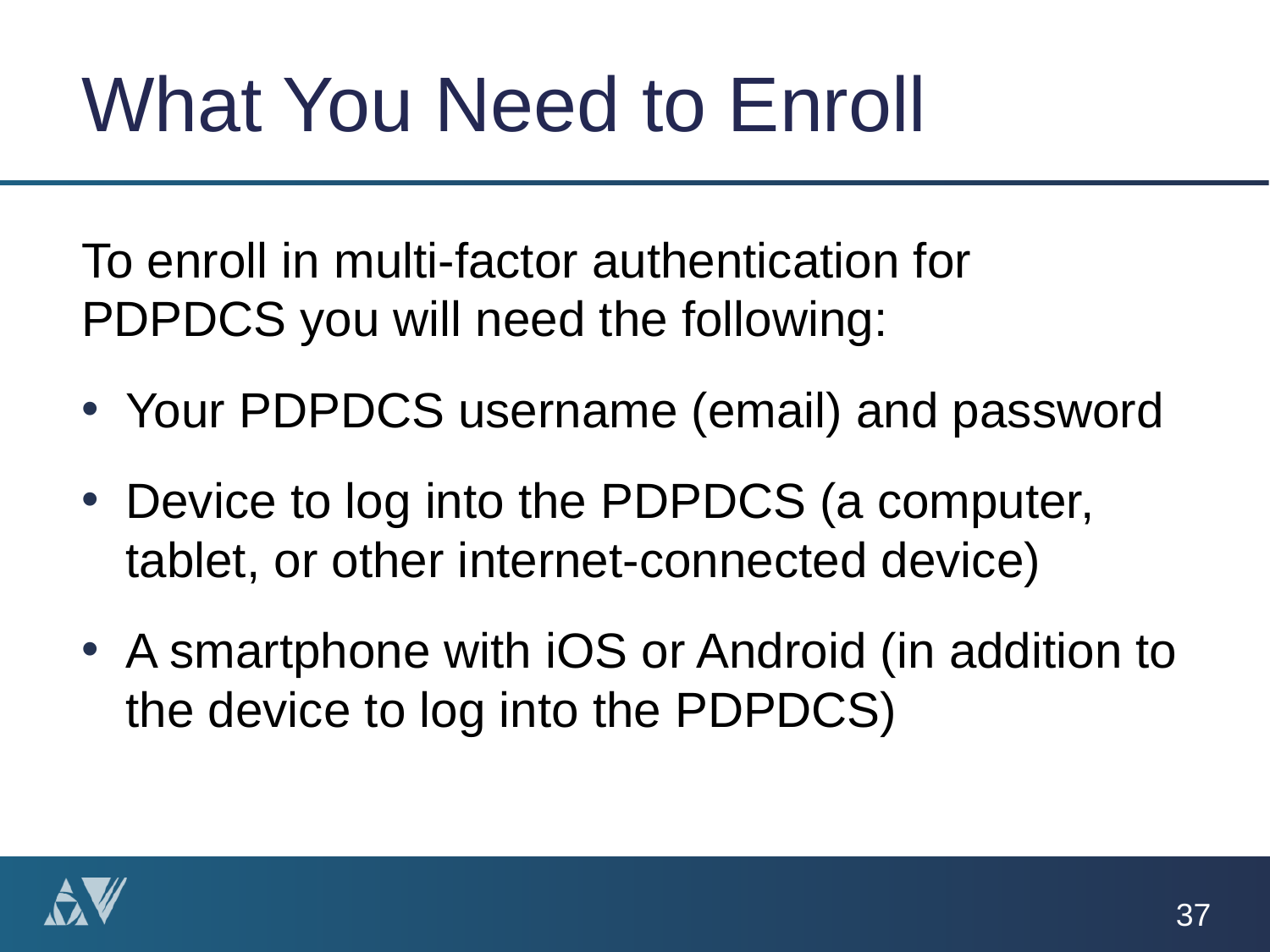

# What You Need to Enroll
To enroll in multi-factor authentication for PDPDCS you will need the following:
Your PDPDCS username (email) and password
Device to log into the PDPDCS (a computer, tablet, or other internet-connected device)
A smartphone with iOS or Android (in addition to the device to log into the PDPDCS)

37